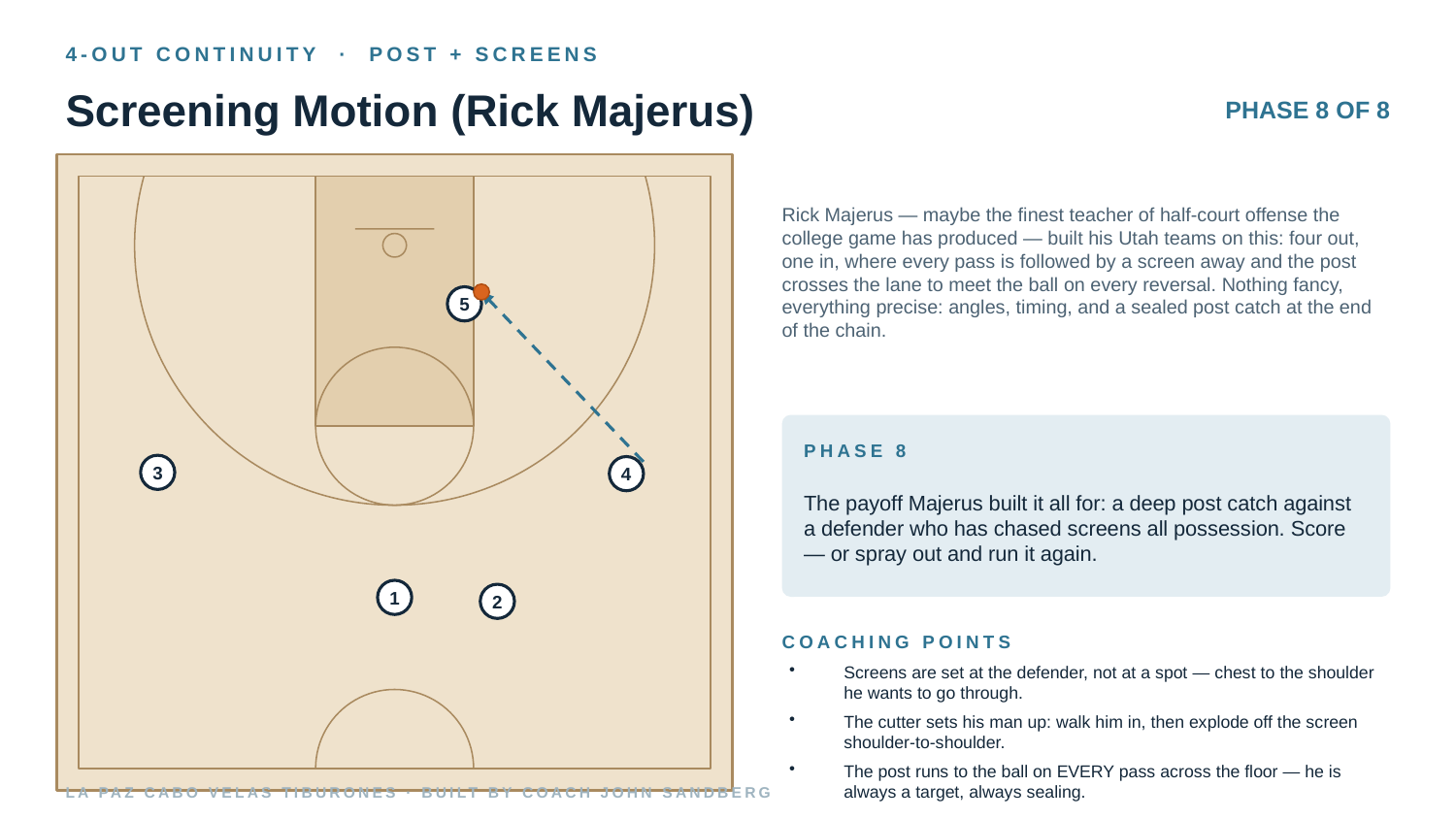

4-OUT CONTINUITY  ·  POST + SCREENS
Screening Motion (Rick Majerus)
PHASE 8 OF 8

Rick Majerus — maybe the finest teacher of half-court offense the college game has produced — built his Utah teams on this: four out, one in, where every pass is followed by a screen away and the post crosses the lane to meet the ball on every reversal. Nothing fancy, everything precise: angles, timing, and a sealed post catch at the end of the chain.

5

PHASE 8

3

4
The payoff Majerus built it all for: a deep post catch against a defender who has chased screens all possession. Score — or spray out and run it again.

1

2
COACHING POINTS
Screens are set at the defender, not at a spot — chest to the shoulder he wants to go through.
The cutter sets his man up: walk him in, then explode off the screen shoulder-to-shoulder.
The post runs to the ball on EVERY pass across the floor — he is always a target, always sealing.

LA PAZ CABO VELAS TIBURONES · BUILT BY COACH JOHN SANDBERG